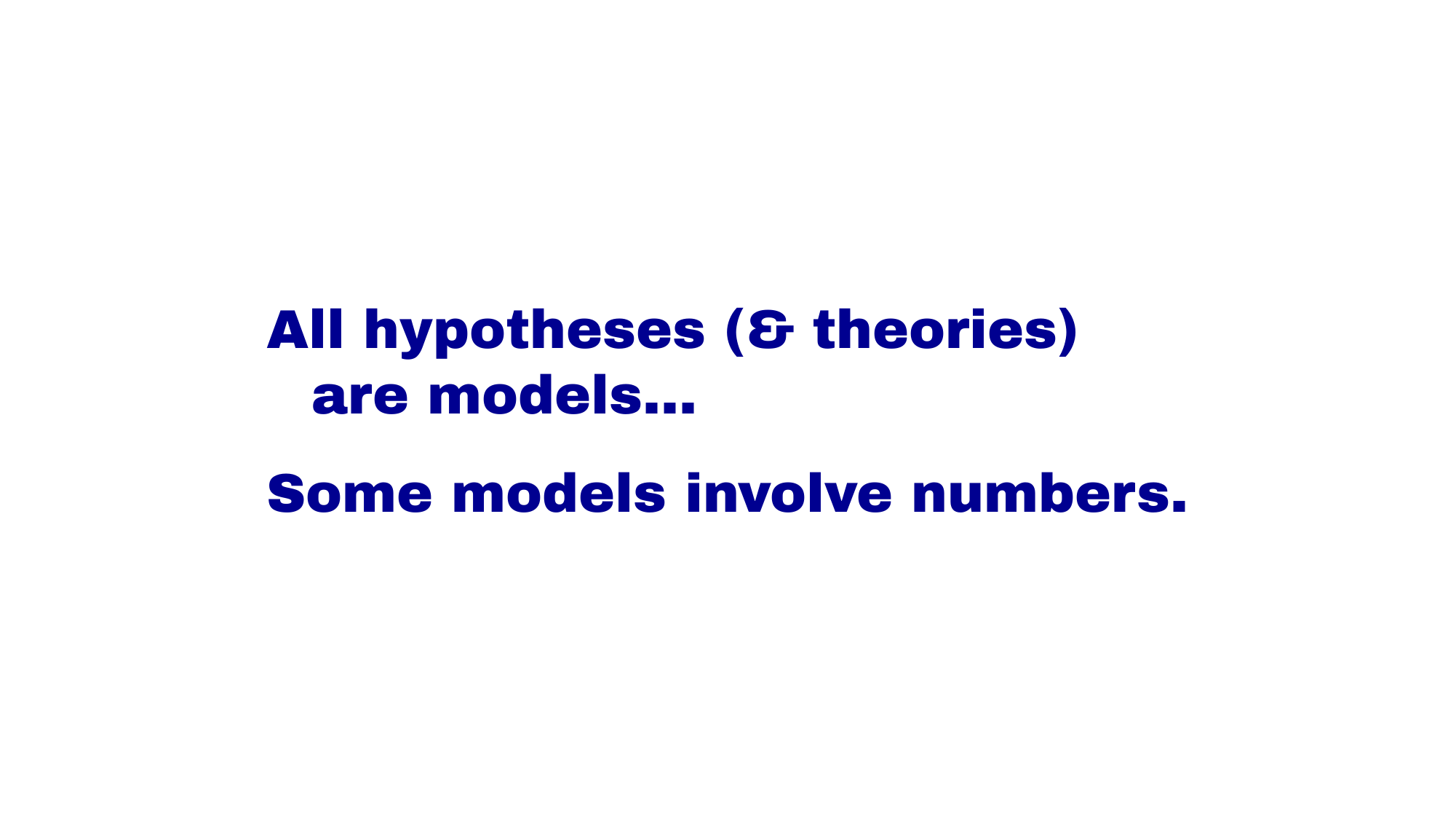

All hypotheses (& theories)
   are models…

Some models involve numbers.